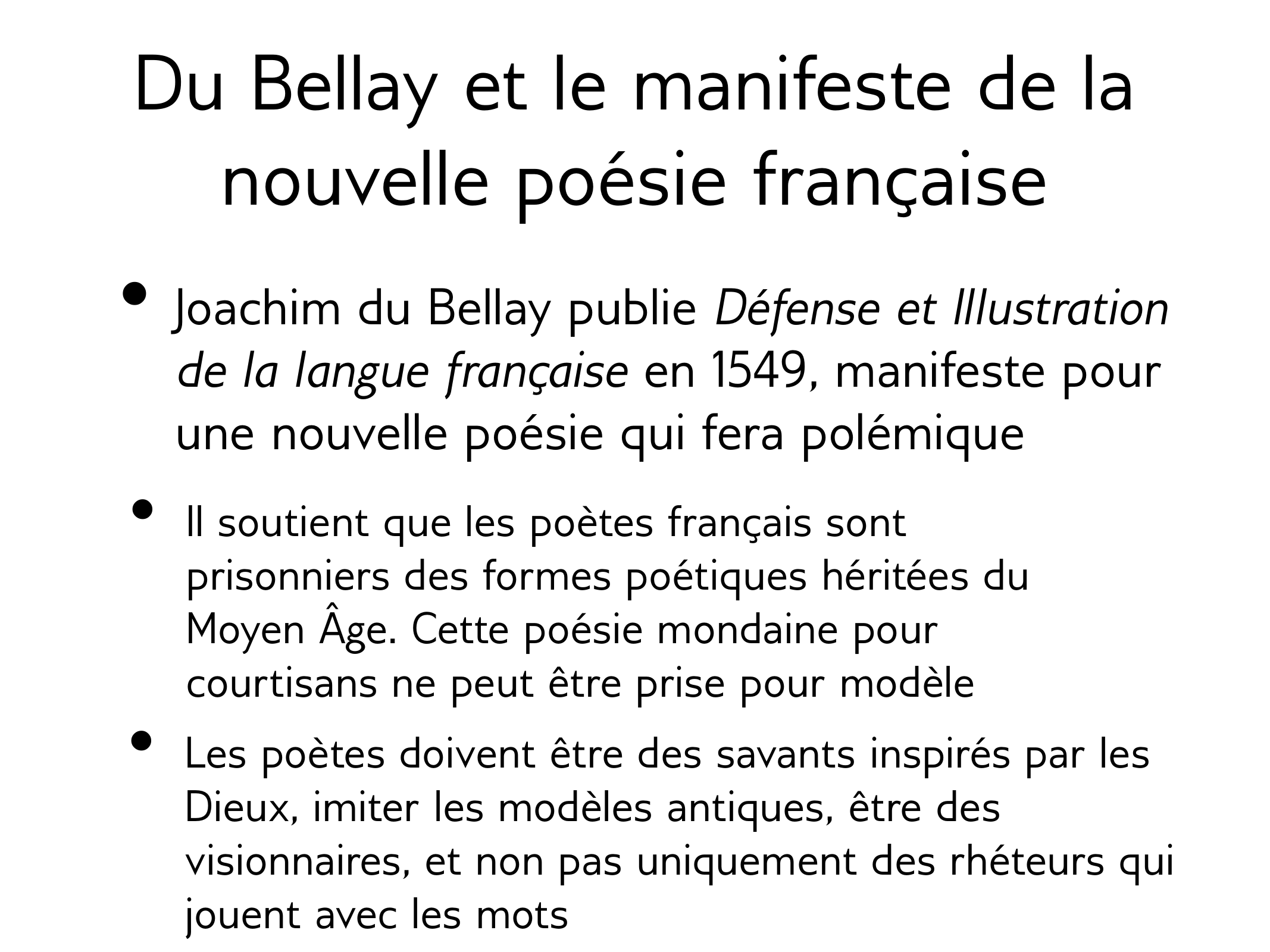

# Du Bellay et le manifeste de la nouvelle poésie française
Joachim du Bellay publie Défense et Illustration de la langue française en 1549, manifeste pour une nouvelle poésie qui fera polémique
Il soutient que les poètes français sont prisonniers des formes poétiques héritées du Moyen Âge. Cette poésie mondaine pour courtisans ne peut être prise pour modèle

Les poètes doivent être des savants inspirés par les Dieux, imiter les modèles antiques, être des visionnaires, et non pas uniquement des rhéteurs qui jouent avec les mots